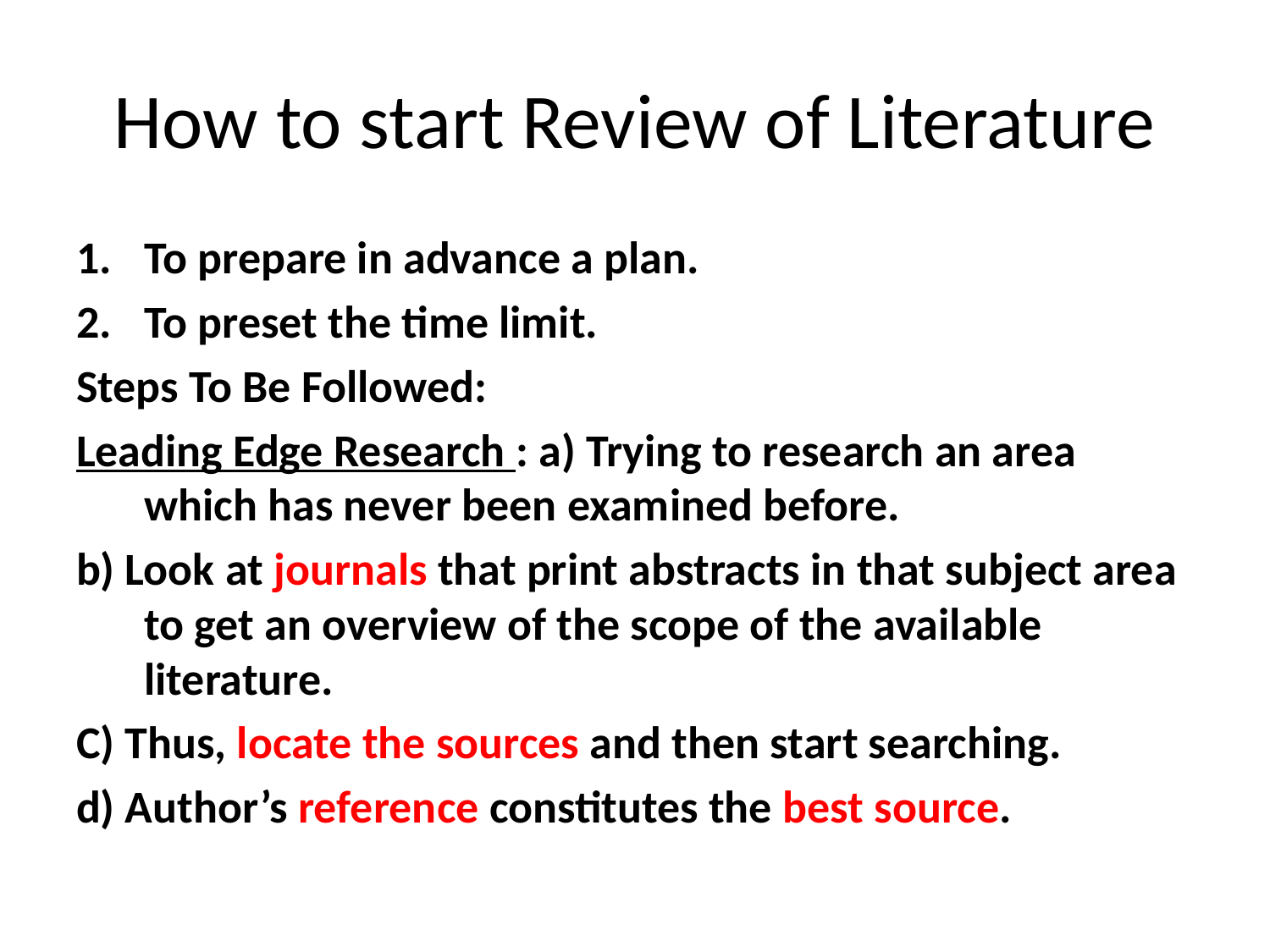

# How to start Review of Literature
To prepare in advance a plan.
To preset the time limit.
Steps To Be Followed:
Leading Edge Research : a) Trying to research an area which has never been examined before.
b) Look at journals that print abstracts in that subject area to get an overview of the scope of the available literature.
C) Thus, locate the sources and then start searching.
d) Author’s reference constitutes the best source.